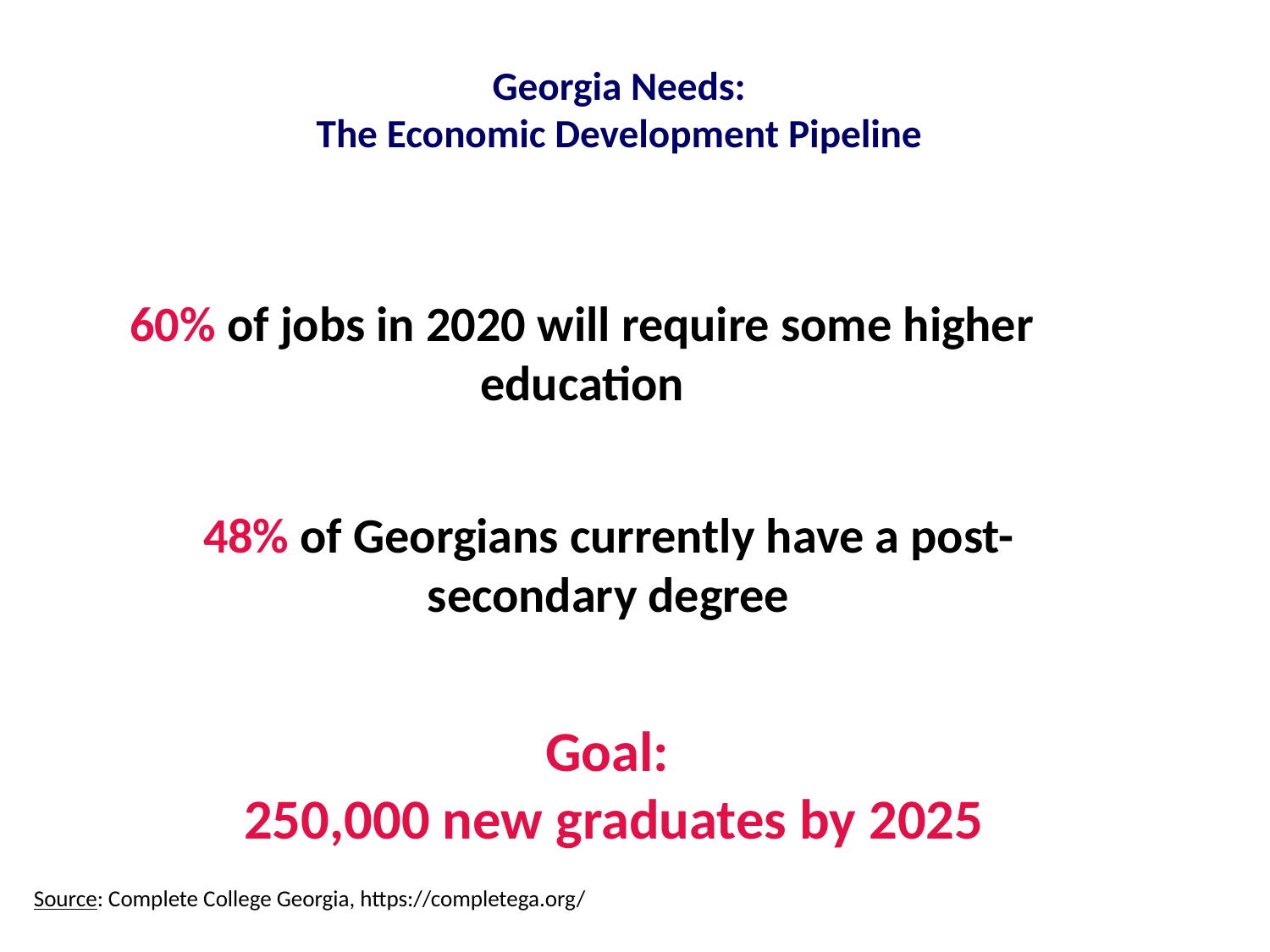

# Georgia Needs: The Economic Development Pipeline
60% of jobs in 2020 will require some higher education
48% of Georgians currently have a post-secondary degree
Goal:
250,000 new graduates by 2025
Source: Complete College Georgia, https://completega.org/